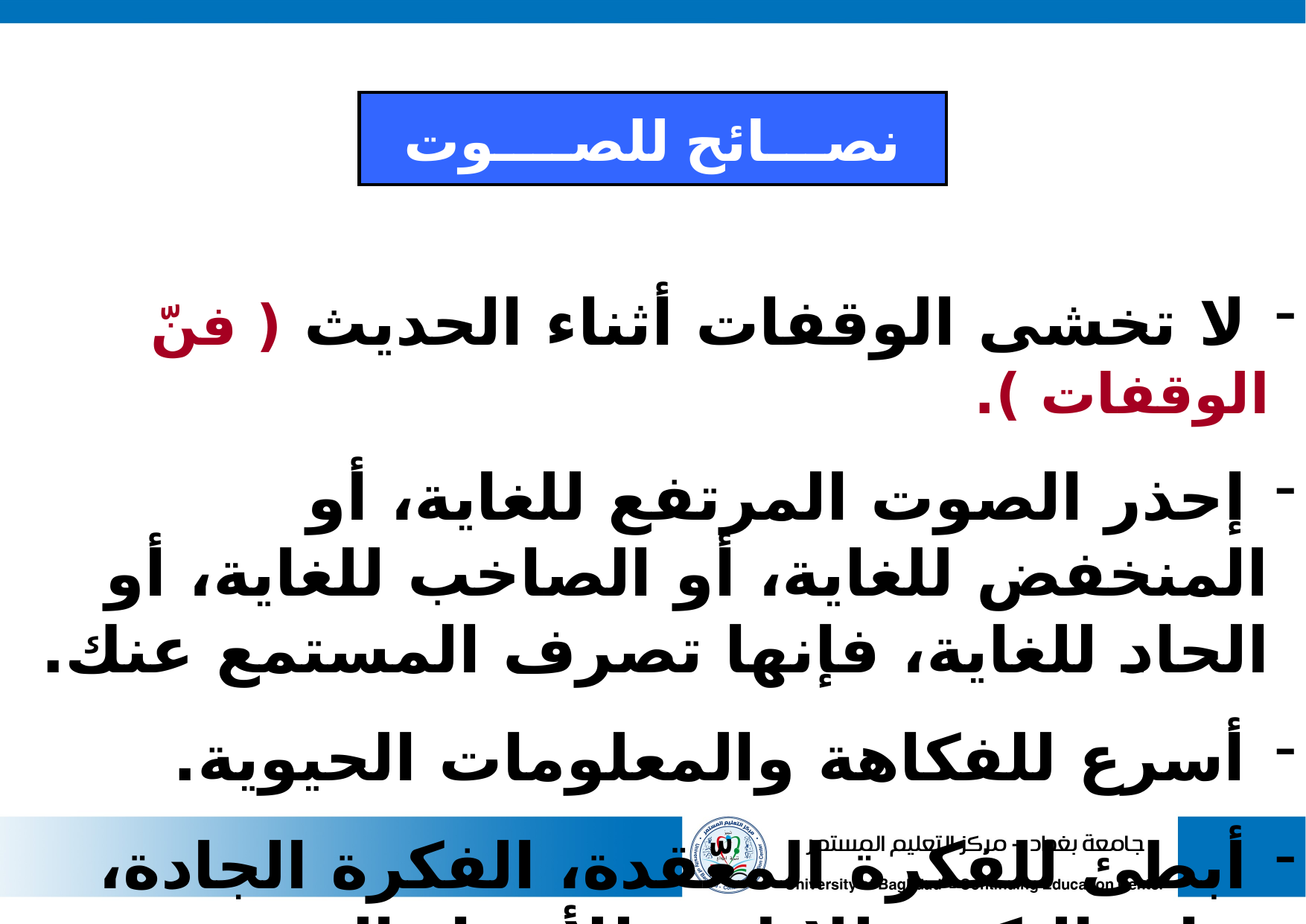

نصـــائح للصــــوت
 لا تخشى الوقفات أثناء الحديث ( فنّ الوقفات ).
 إحذر الصوت المرتفع للغاية، أو المنخفض للغاية، أو الصاخب للغاية، أو الحاد للغاية، فإنها تصرف المستمع عنك.
 أسرع للفكاهة والمعلومات الحيوية.
 أبطئ للفكرة المعّقدة، الفكرة الجادة، نهاية النكتة، للإثارة، للأشياء الحزينة.